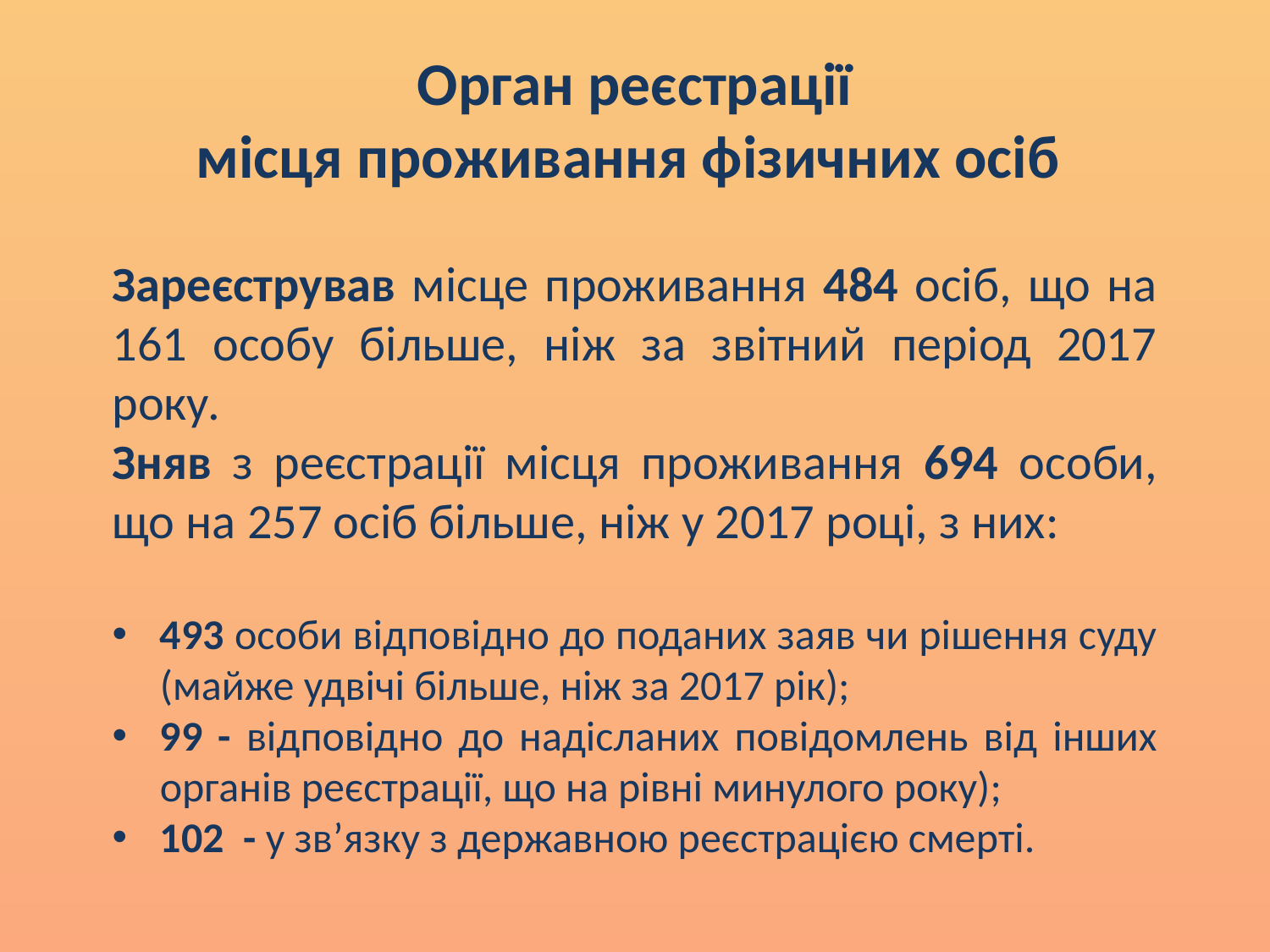

# Орган реєстрації місця проживання фізичних осіб
Зареєстрував місце проживання 484 осіб, що на 161 особу більше, ніж за звітний період 2017 року.
Зняв з реєстрації місця проживання 694 особи, що на 257 осіб більше, ніж у 2017 році, з них:

493 особи відповідно до поданих заяв чи рішення суду (майже удвічі більше, ніж за 2017 рік);
99 - відповідно до надісланих повідомлень від інших органів реєстрації, що на рівні минулого року);
102  - у зв’язку з державною реєстрацією смерті.